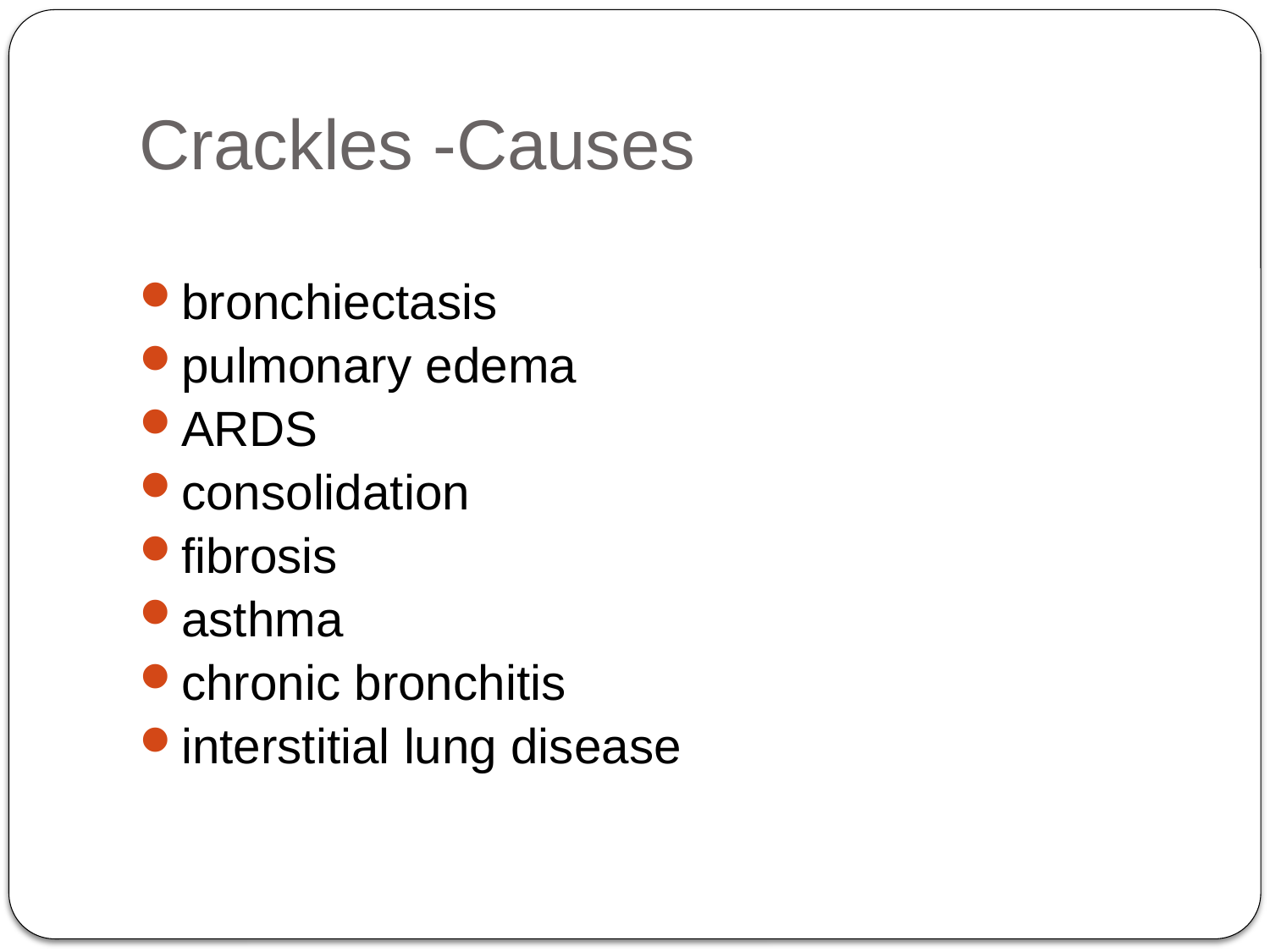

# Crackles -Causes

bronchiectasis
pulmonary edema
ARDS
consolidation
fibrosis
asthma
chronic bronchitis
interstitial lung disease